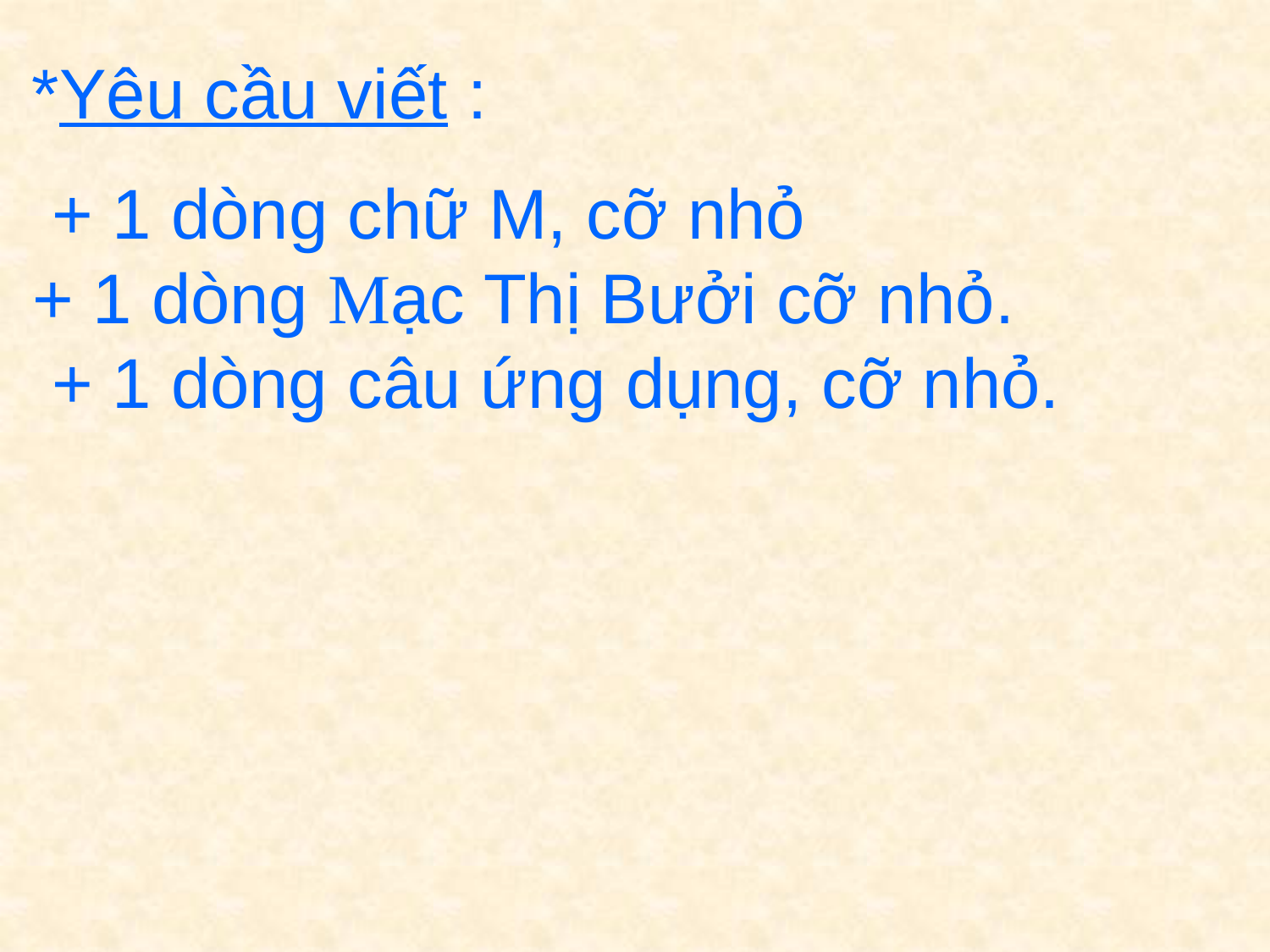

*Yêu cầu viết :
  + 1 dòng chữ M, cỡ nhỏ
 + 1 dòng Mạc Thị Bưởi cỡ nhỏ.
  + 1 dòng câu ứng dụng, cỡ nhỏ.